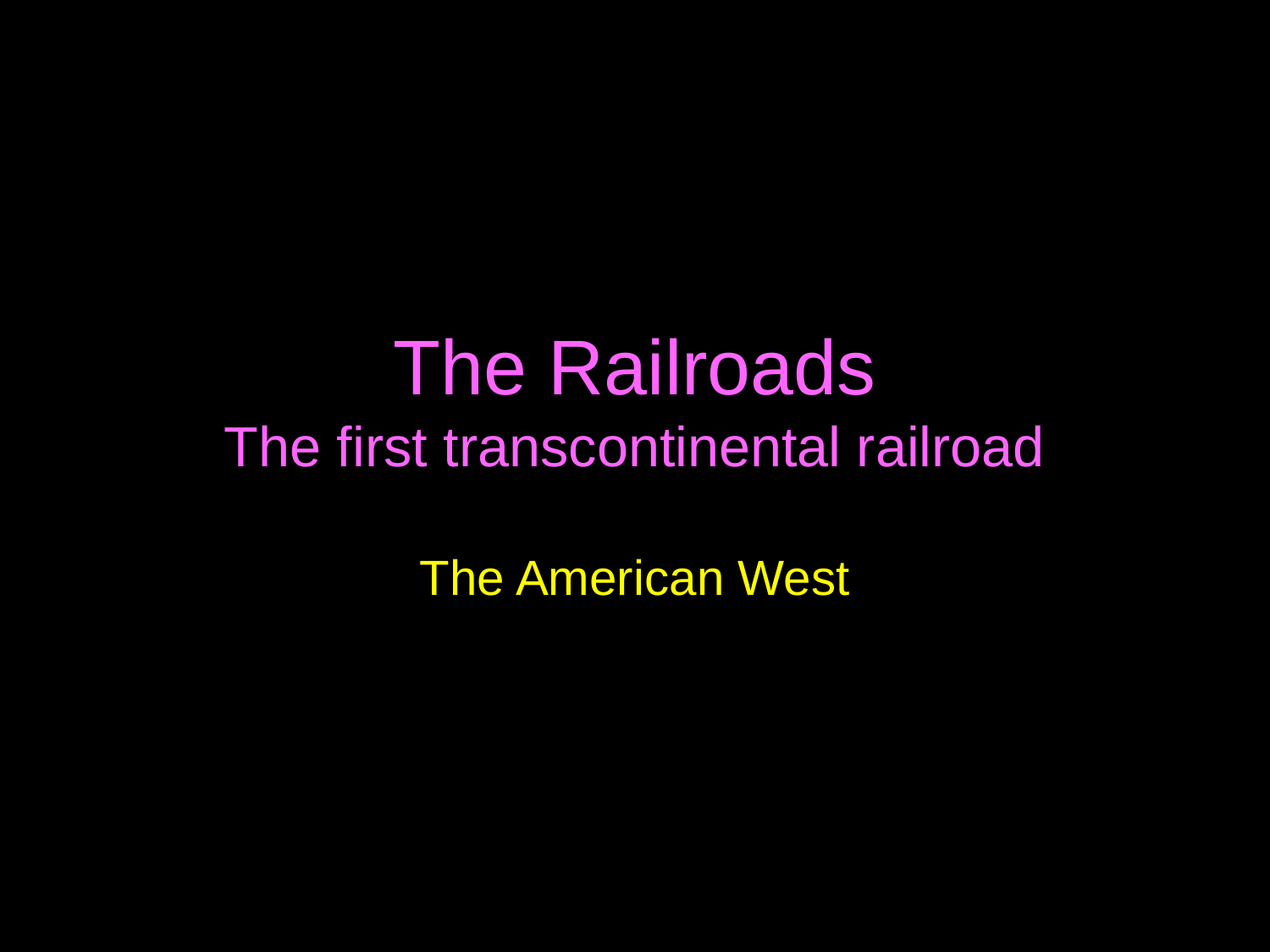

# The Railroads The first transcontinental railroad
The American West